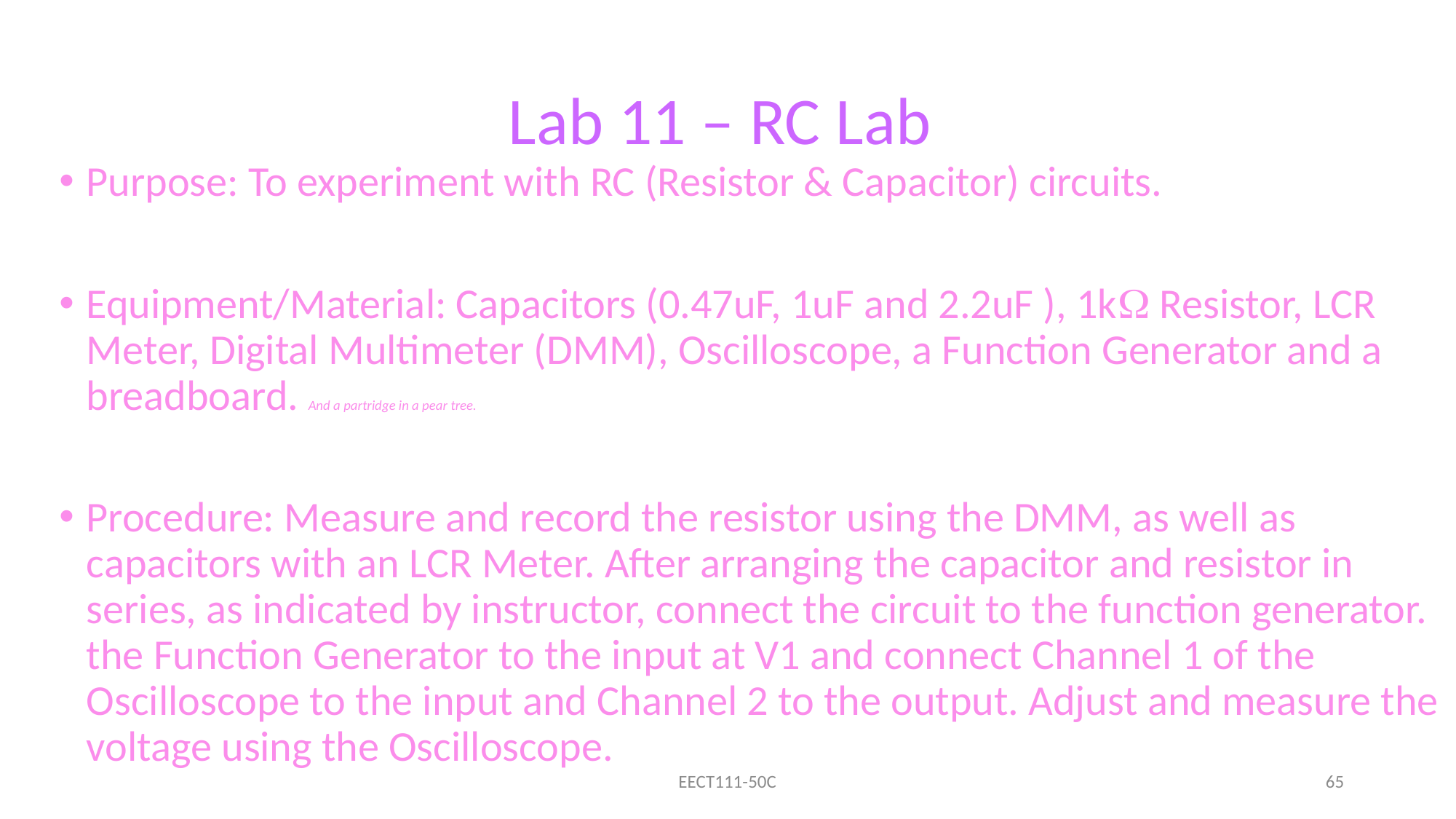

# Lab 11 – RC Lab
Purpose: To experiment with RC (Resistor & Capacitor) circuits.

Equipment/Material: Capacitors (0.47uF, 1uF and 2.2uF ), 1kΩ Resistor, LCR Meter, Digital Multimeter (DMM), Oscilloscope, a Function Generator and a breadboard. And a partridge in a pear tree.

Procedure: Measure and record the resistor using the DMM, as well as capacitors with an LCR Meter. After arranging the capacitor and resistor in series, as indicated by instructor, connect the circuit to the function generator. the Function Generator to the input at V1 and connect Channel 1 of the Oscilloscope to the input and Channel 2 to the output. Adjust and measure the voltage using the Oscilloscope.
EECT111-50C
65